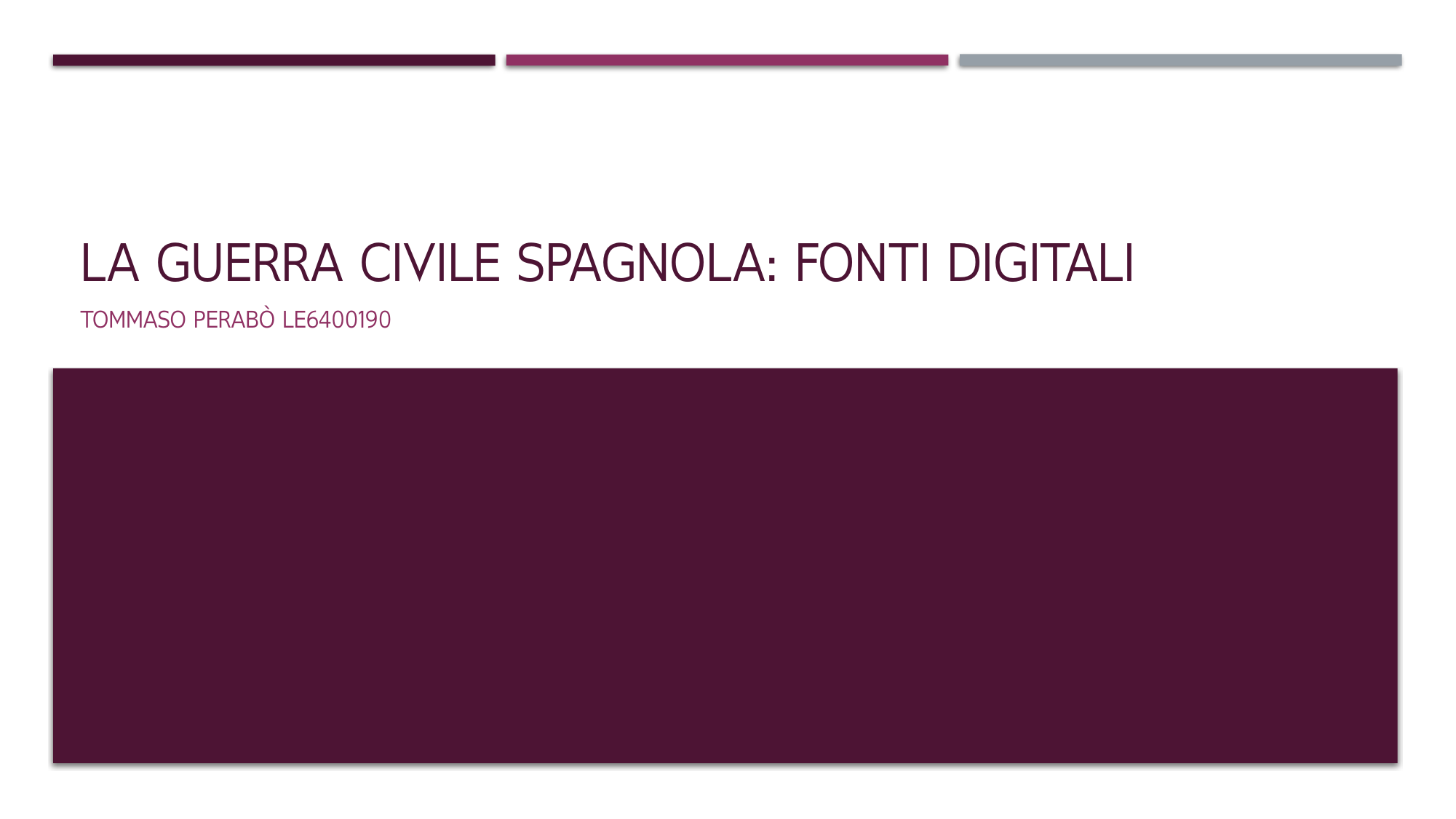

# LA GUERRA CIVILE SPAGNOLA: FONTI DIGITALI
Tommaso perabò le6400190